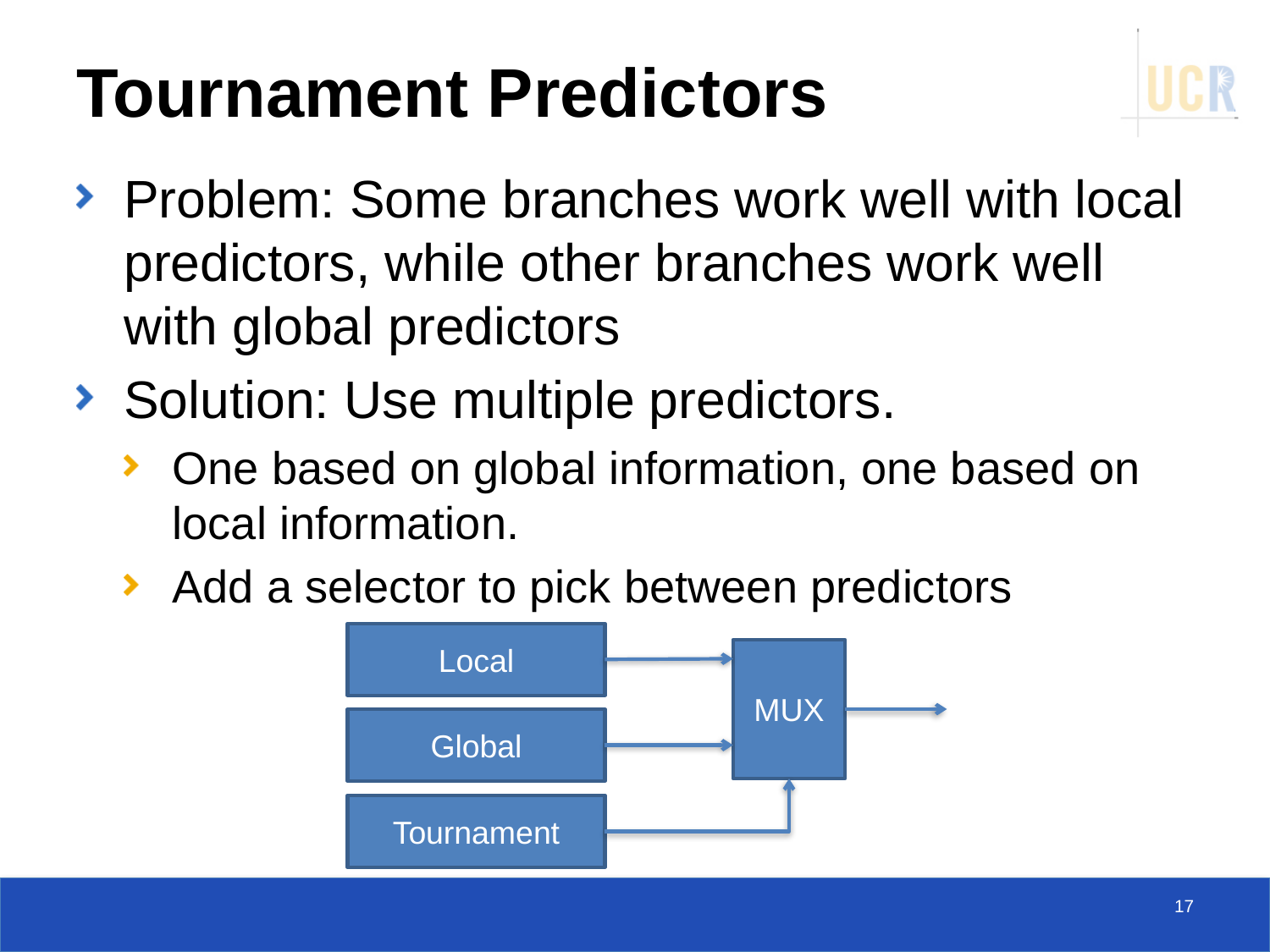

# Tournament Predictors
Problem: Some branches work well with local predictors, while other branches work well with global predictors
Solution: Use multiple predictors.
One based on global information, one based on local information.
Add a selector to pick between predictors
Local
MUX
Global
Tournament
17